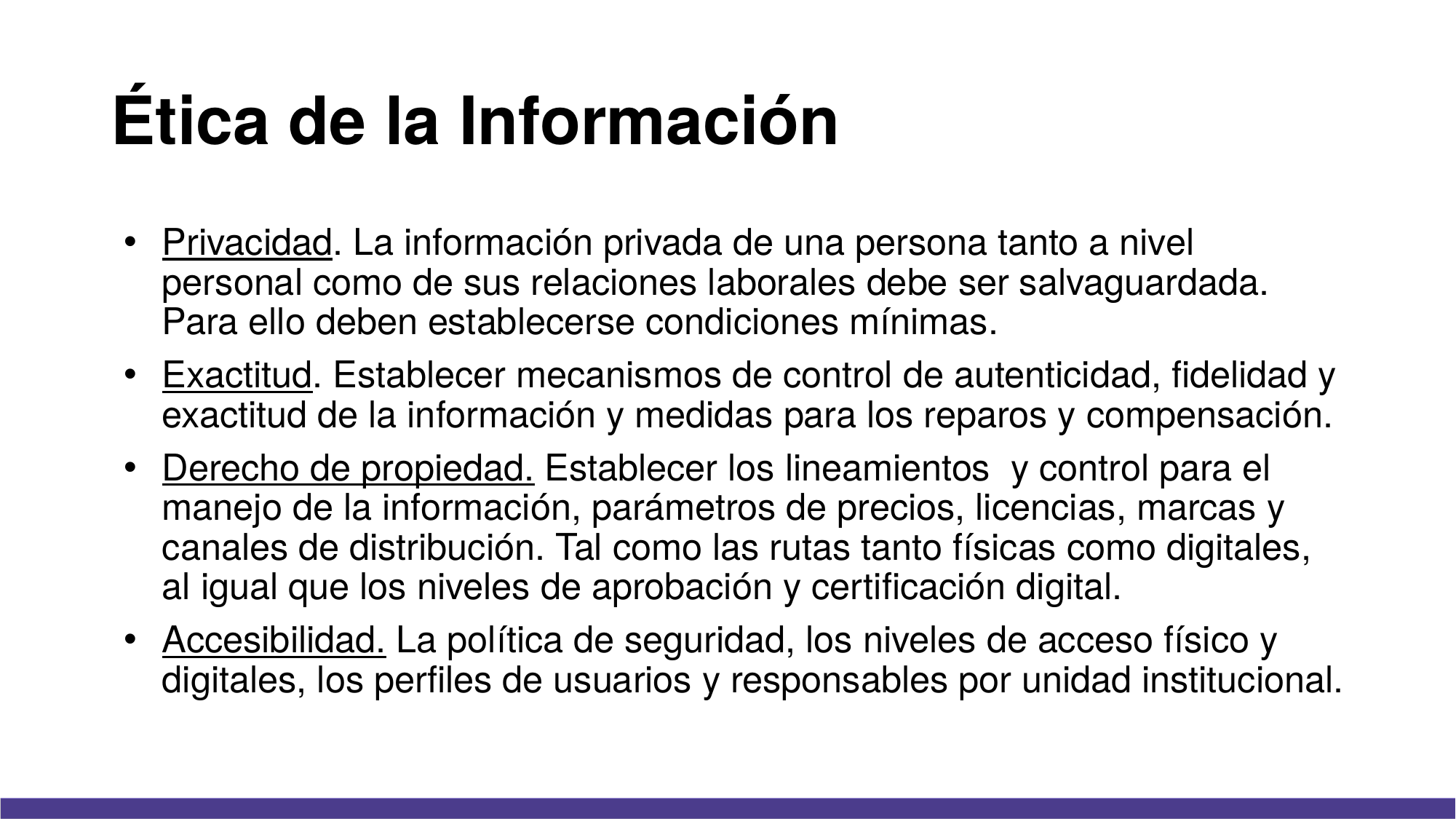

# Ética de la Información
Privacidad. La información privada de una persona tanto a nivel personal como de sus relaciones laborales debe ser salvaguardada. Para ello deben establecerse condiciones mínimas.
Exactitud. Establecer mecanismos de control de autenticidad, fidelidad y exactitud de la información y medidas para los reparos y compensación.
Derecho de propiedad. Establecer los lineamientos  y control para el manejo de la información, parámetros de precios, licencias, marcas y canales de distribución. Tal como las rutas tanto físicas como digitales, al igual que los niveles de aprobación y certificación digital.
Accesibilidad. La política de seguridad, los niveles de acceso físico y digitales, los perfiles de usuarios y responsables por unidad institucional.